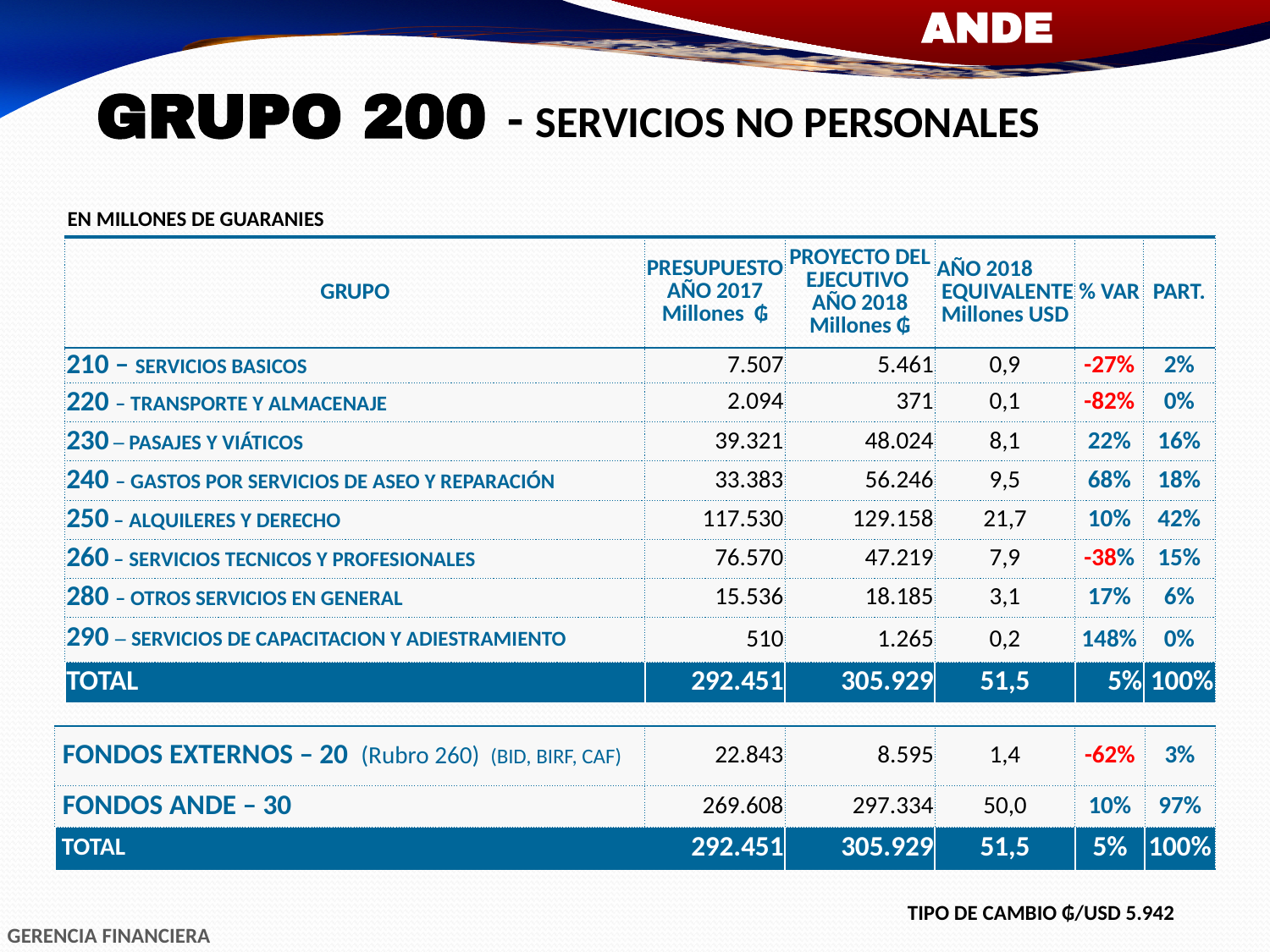

GRUPO 200 - SERVICIOS NO PERSONALES
EN MILLONES DE GUARANIES
| GRUPO | PRESUPUESTO AÑO 2017 Millones ₲ | PROYECTO DEL EJECUTIVO AÑO 2018 Millones ₲ | AÑO 2018 EQUIVALENTE Millones USD | % VAR | PART. |
| --- | --- | --- | --- | --- | --- |
| 210 – SERVICIOS BASICOS | 7.507 | 5.461 | 0,9 | -27% | 2% |
| 220 – TRANSPORTE Y ALMACENAJE | 2.094 | 371 | 0,1 | -82% | 0% |
| 230 – PASAJES Y VIÁTICOS | 39.321 | 48.024 | 8,1 | 22% | 16% |
| 240 – GASTOS POR SERVICIOS DE ASEO Y REPARACIÓN | 33.383 | 56.246 | 9,5 | 68% | 18% |
| 250 – ALQUILERES Y DERECHO | 117.530 | 129.158 | 21,7 | 10% | 42% |
| 260 – SERVICIOS TECNICOS Y PROFESIONALES | 76.570 | 47.219 | 7,9 | -38% | 15% |
| 280 – OTROS SERVICIOS EN GENERAL | 15.536 | 18.185 | 3,1 | 17% | 6% |
| 290 – SERVICIOS DE CAPACITACION Y ADIESTRAMIENTO | 510 | 1.265 | 0,2 | 148% | 0% |
| TOTAL | 292.451 | 305.929 | 51,5 | 5% | 100% |
| FONDOS EXTERNOS – 20 (Rubro 260) (BID, BIRF, CAF) | 22.843 | 8.595 | 1,4 | -62% | 3% |
| --- | --- | --- | --- | --- | --- |
| FONDOS ANDE – 30 | 269.608 | 297.334 | 50,0 | 10% | 97% |
| TOTAL | 292.451 | 305.929 | 51,5 | 5% | 100% |
TIPO DE CAMBIO ₲/USD 5.942